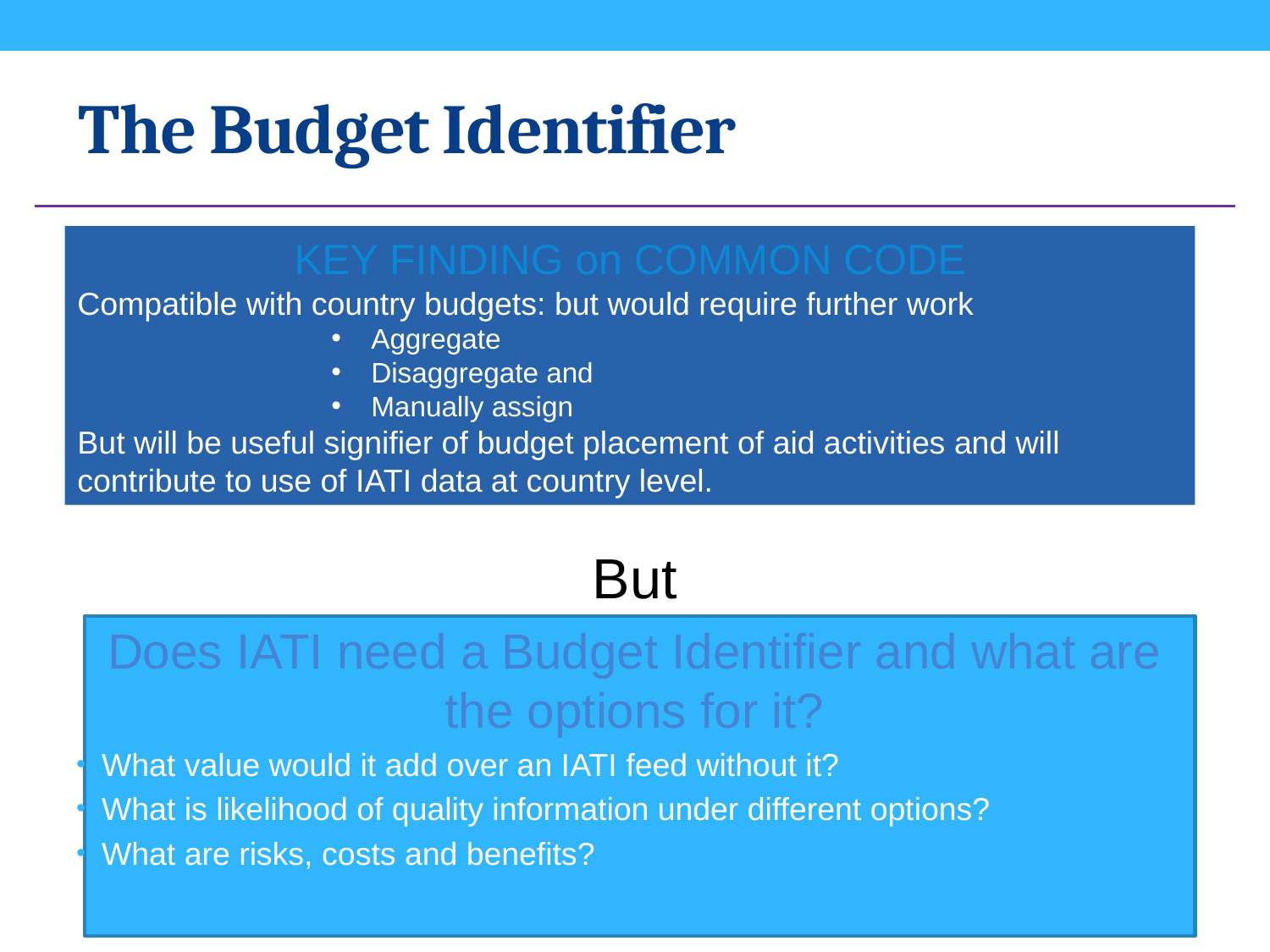

# The Budget Identifier
KEY FINDING on COMMON CODE
Compatible with country budgets: but would require further work
Aggregate
Disaggregate and
Manually assign
But will be useful signifier of budget placement of aid activities and will contribute to use of IATI data at country level.
But
Does IATI need a Budget Identifier and what are the options for it?
What value would it add over an IATI feed without it?
What is likelihood of quality information under different options?
What are risks, costs and benefits?